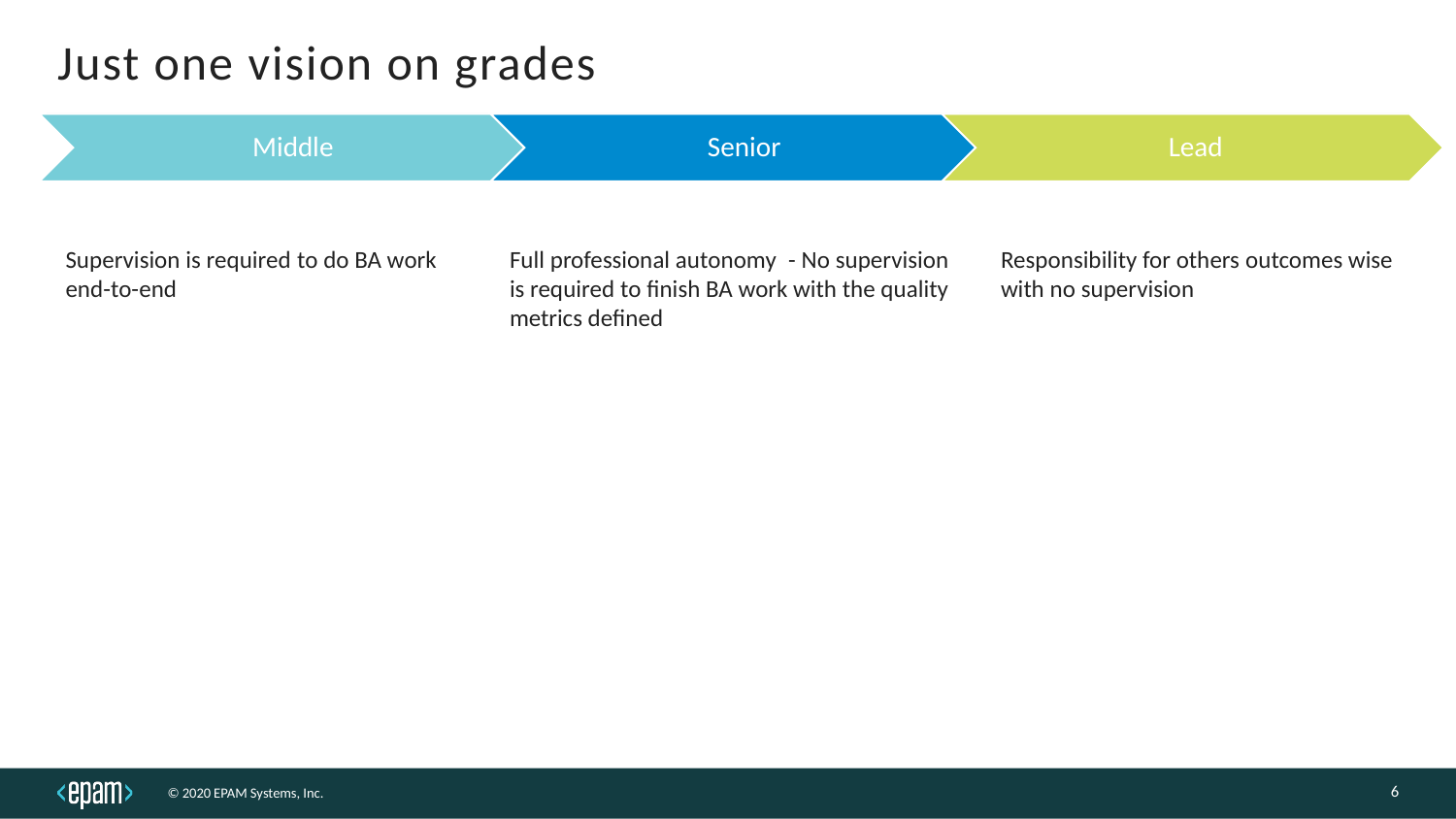

# Just one vision on grades
Middle
Senior
Lead
Supervision is required to do BA work end-to-end
Partial autonomy per project phase and/or another segment of BA work
Previous experience ctrl + C / ctrl + V
Some spikes to Senior are possible with careful support from others
Full professional autonomy  - No supervision is required to finish BA work with the quality metrics defined
Agnostic / is tolerant to the following: Software development life cycle, Tools, Technology / Solution platform
2+ business / industry / technological domains​
Pivot expertise (skills and experience) depending on a client team subset (roles, titles, seniority)
People and project management starting kit - screenings, mentoring and/or coaching
Responsibility for others​ outcomes wise with no supervision
Tactics  - Delegation​, Tracking​ and Transparency​
Templates​ and samples library for BA activities
BA processes setup and audit
Gaps vs value optimization
..and some more

6